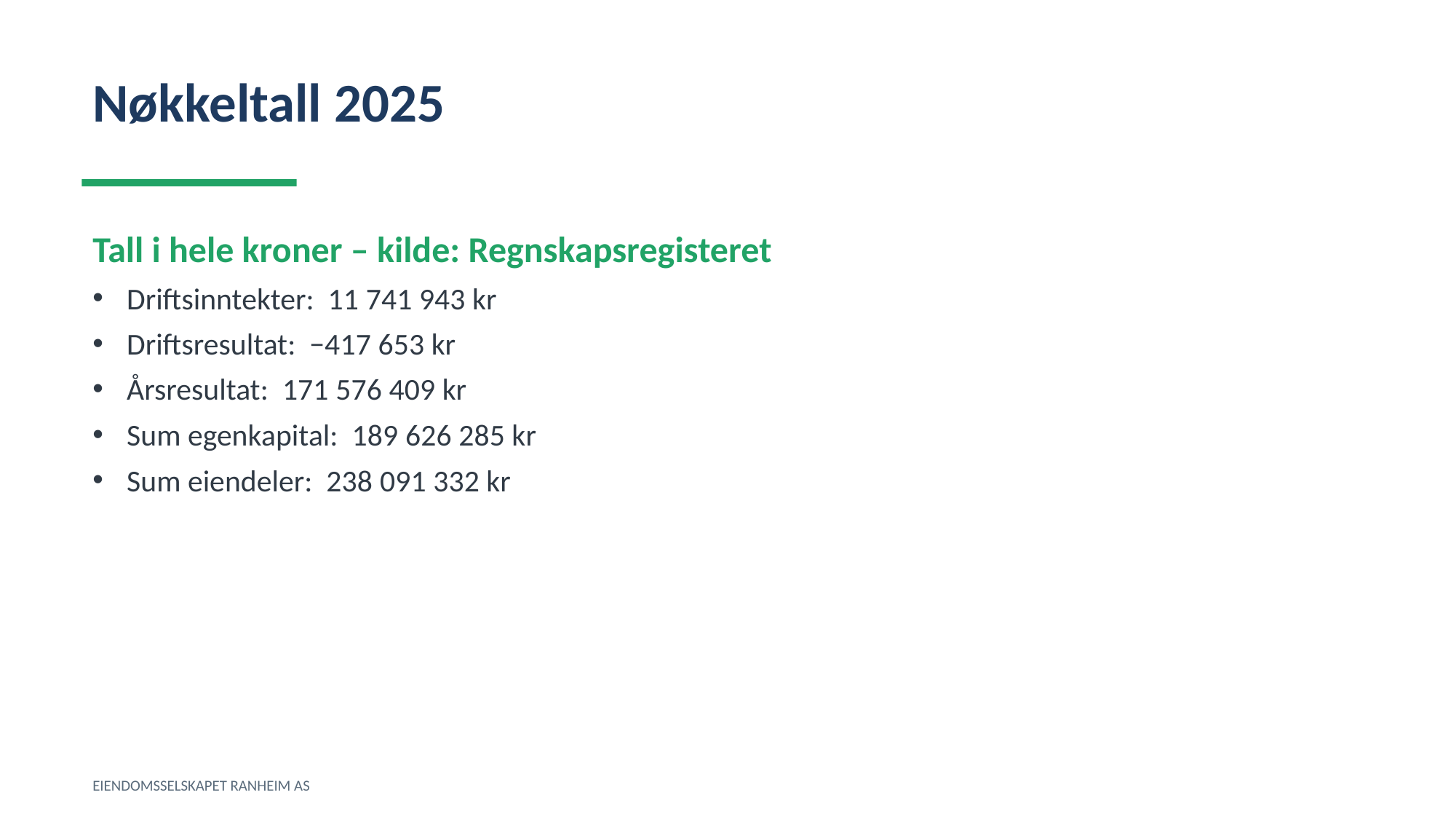

Nøkkeltall 2025

Tall i hele kroner – kilde: Regnskapsregisteret
Driftsinntekter:  11 741 943 kr
Driftsresultat:  −417 653 kr
Årsresultat:  171 576 409 kr
Sum egenkapital:  189 626 285 kr
Sum eiendeler:  238 091 332 kr
EIENDOMSSELSKAPET RANHEIM AS